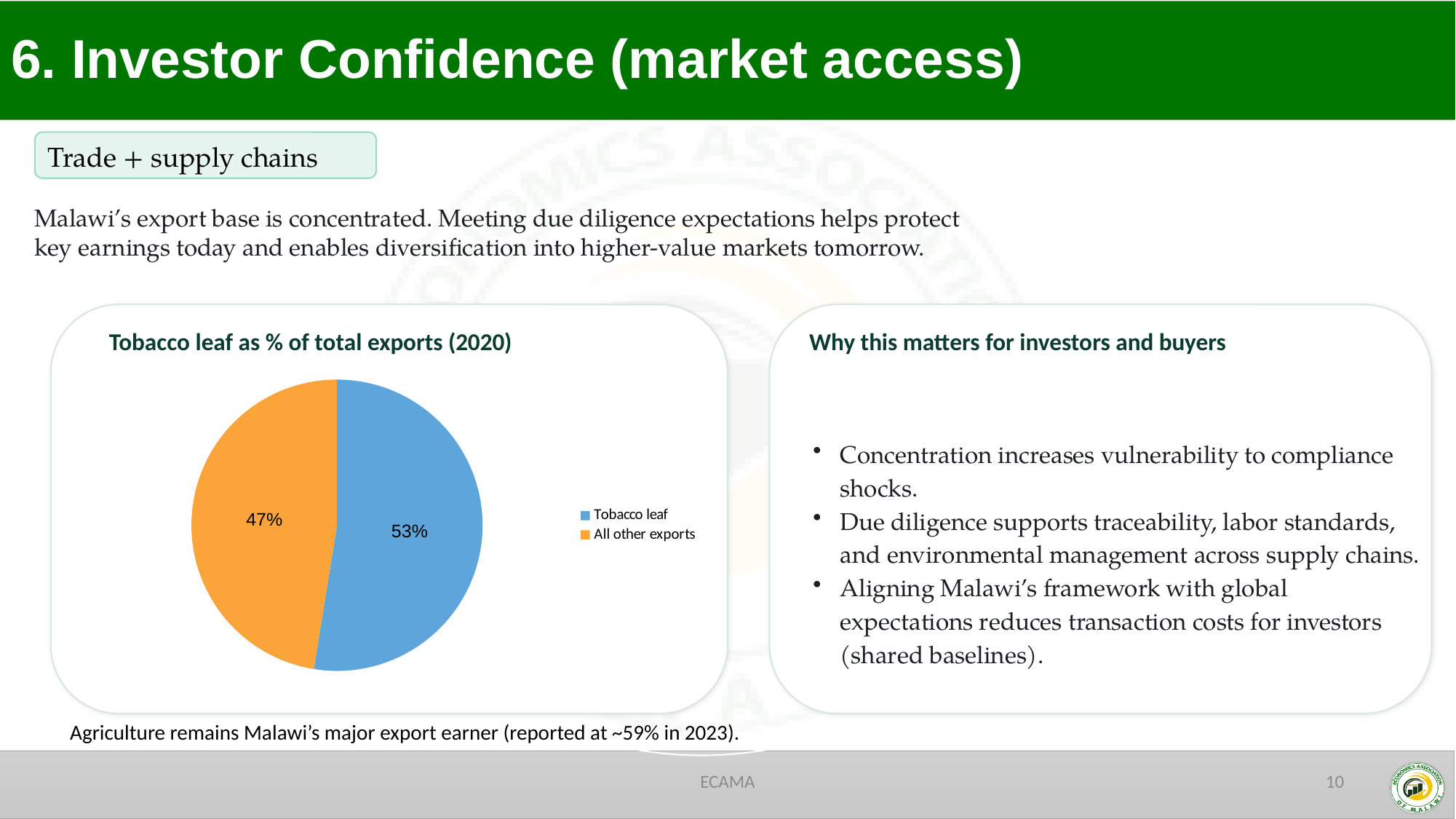

# 6. Investor Confidence (market access)
Trade + supply chains
Malawi’s export base is concentrated. Meeting due diligence expectations helps protect
key earnings today and enables diversification into higher-value markets tomorrow.

Tobacco leaf as % of total exports (2020)
Why this matters for investors and buyers

### Chart

| Category | Exports |
|---|---|
| Tobacco leaf | 52.54 |
| All other exports | 47.46 |
Concentration increases vulnerability to compliance shocks.
Due diligence supports traceability, labor standards, and environmental management across supply chains.
Aligning Malawi’s framework with global expectations reduces transaction costs for investors (shared baselines).
Agriculture remains Malawi’s major export earner (reported at ~59% in 2023).
ECAMA
10